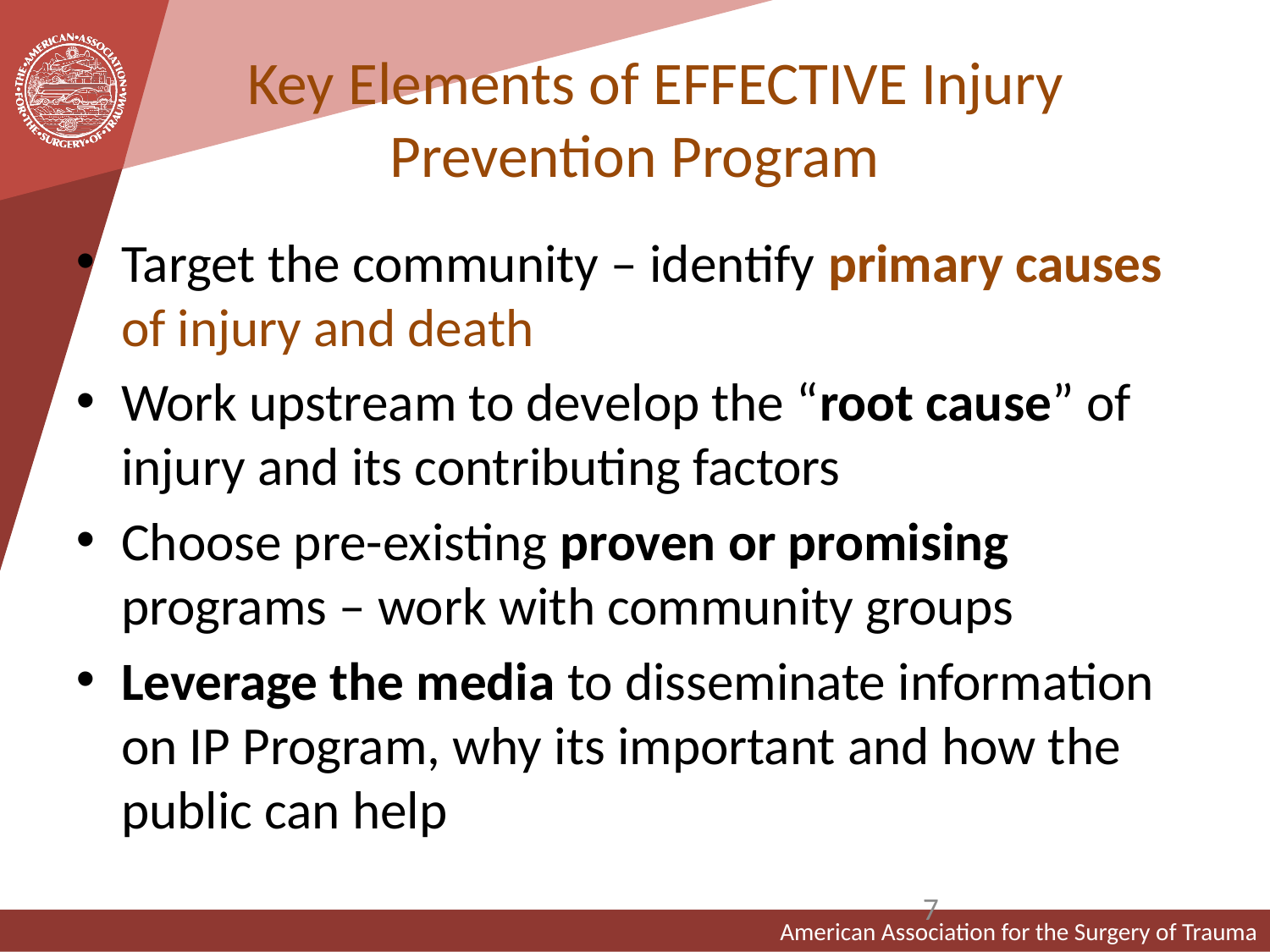

# Key Elements of EFFECTIVE Injury Prevention Program
Target the community – identify primary causes of injury and death
Work upstream to develop the “root cause” of injury and its contributing factors
Choose pre-existing proven or promising programs – work with community groups
Leverage the media to disseminate information on IP Program, why its important and how the public can help
7